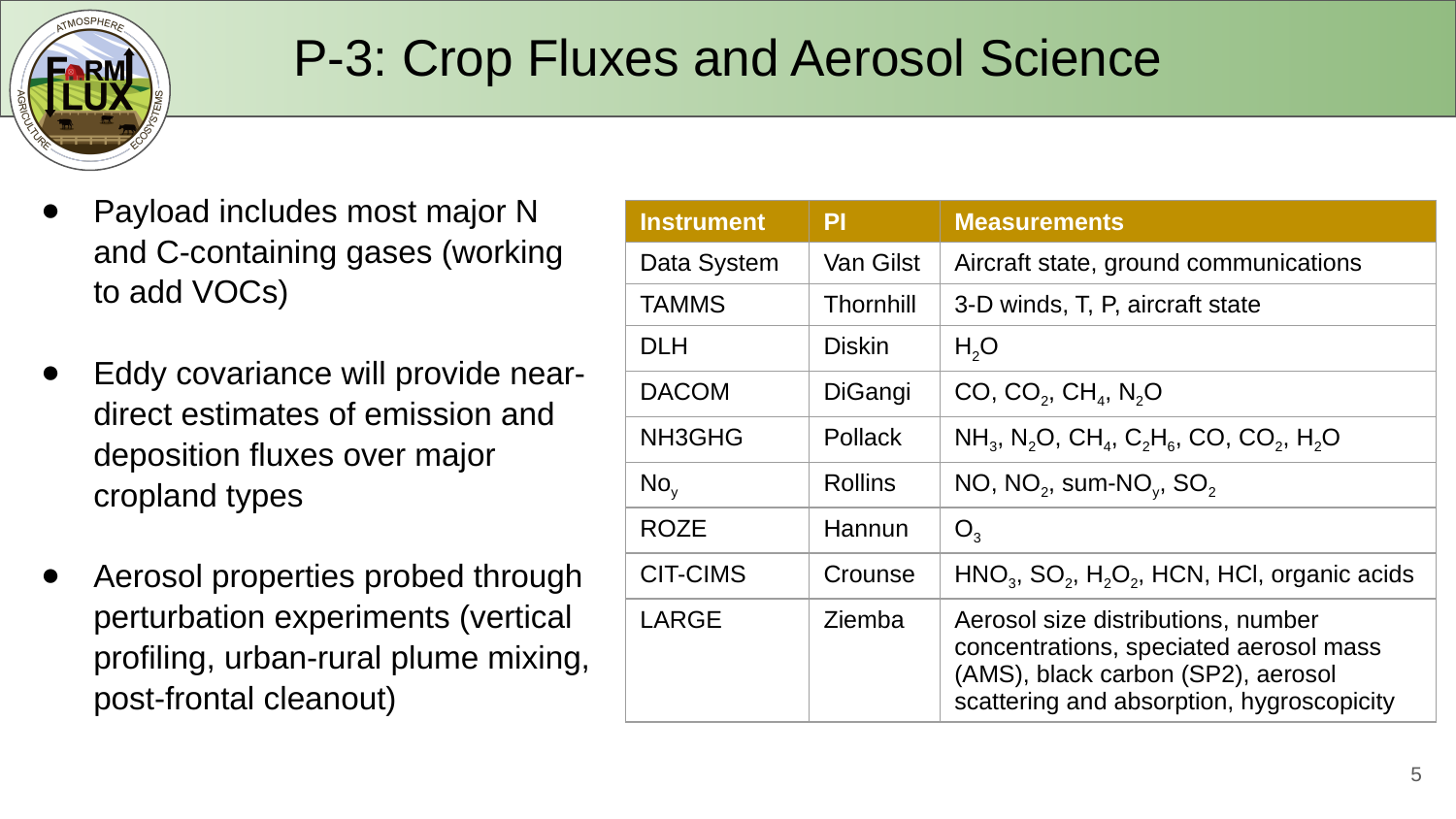

# P-3: Crop Fluxes and Aerosol Science
Payload includes most major N and C-containing gases (working to add VOCs)

Eddy covariance will provide near-direct estimates of emission and deposition fluxes over major cropland types

Aerosol properties probed through perturbation experiments (vertical profiling, urban-rural plume mixing, post-frontal cleanout)
| Instrument | PI | Measurements |
| --- | --- | --- |
| Data System | Van Gilst | Aircraft state, ground communications |
| TAMMS | Thornhill | 3-D winds, T, P, aircraft state |
| DLH | Diskin | H2O |
| DACOM | DiGangi | CO, CO2, CH4, N2O |
| NH3GHG | Pollack | NH3, N2O, CH4, C2H6, CO, CO2, H2O |
| Noy | Rollins | NO, NO2, sum-NOy, SO2 |
| ROZE | Hannun | O3 |
| CIT-CIMS | Crounse | HNO3, SO2, H2O2, HCN, HCl, organic acids |
| LARGE | Ziemba | Aerosol size distributions, number concentrations, speciated aerosol mass (AMS), black carbon (SP2), aerosol scattering and absorption, hygroscopicity |
5